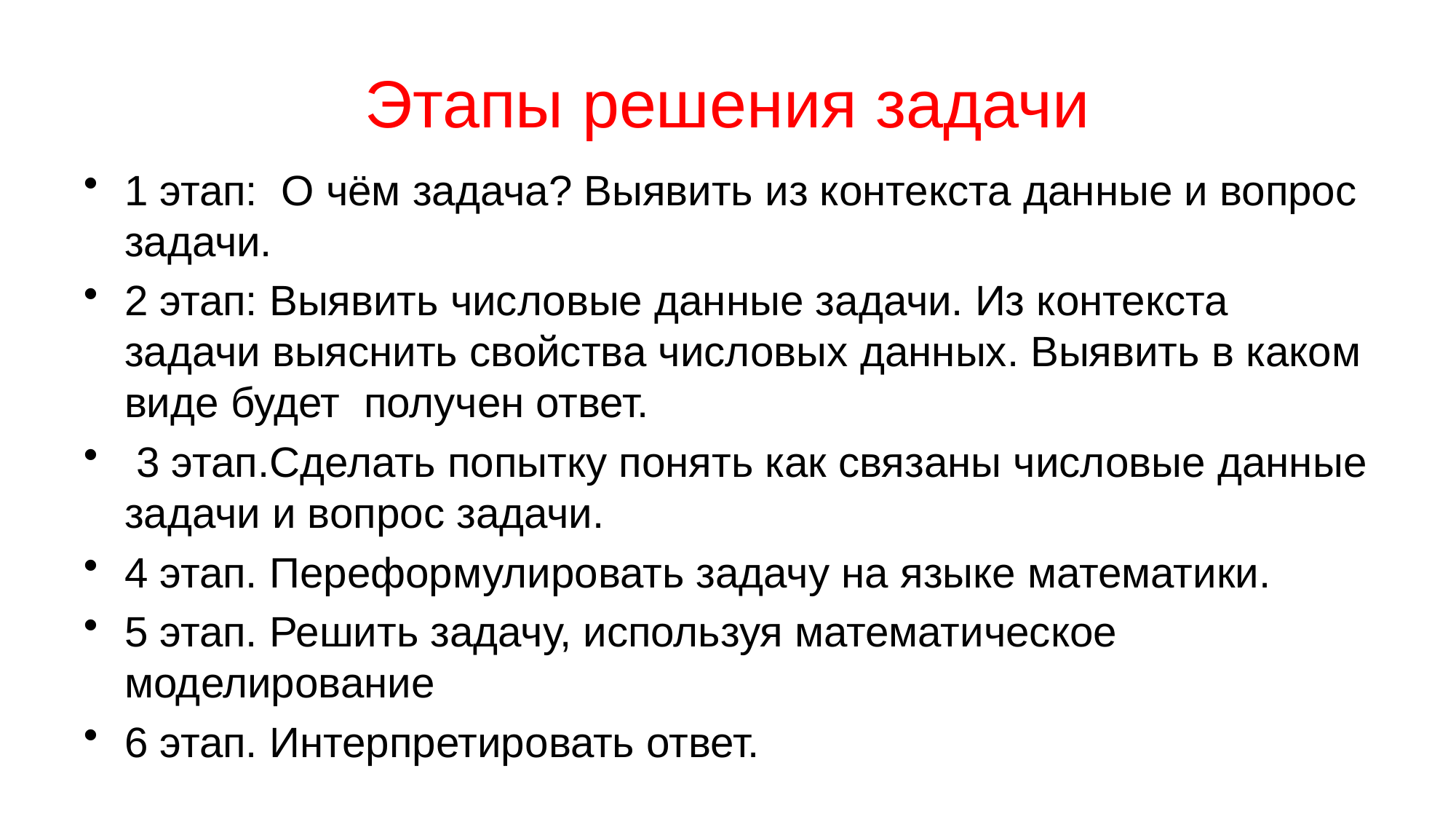

# Этапы решения задачи
1 этап:  О чём задача? Выявить из контекста данные и вопрос задачи.
2 этап: Выявить числовые данные задачи. Из контекста задачи выяснить свойства числовых данных. Выявить в каком виде будет  получен ответ.
 3 этап.Сделать попытку понять как связаны числовые данные задачи и вопрос задачи.
4 этап. Переформулировать задачу на языке математики.
5 этап. Решить задачу, используя математическое моделирование
6 этап. Интерпретировать ответ.